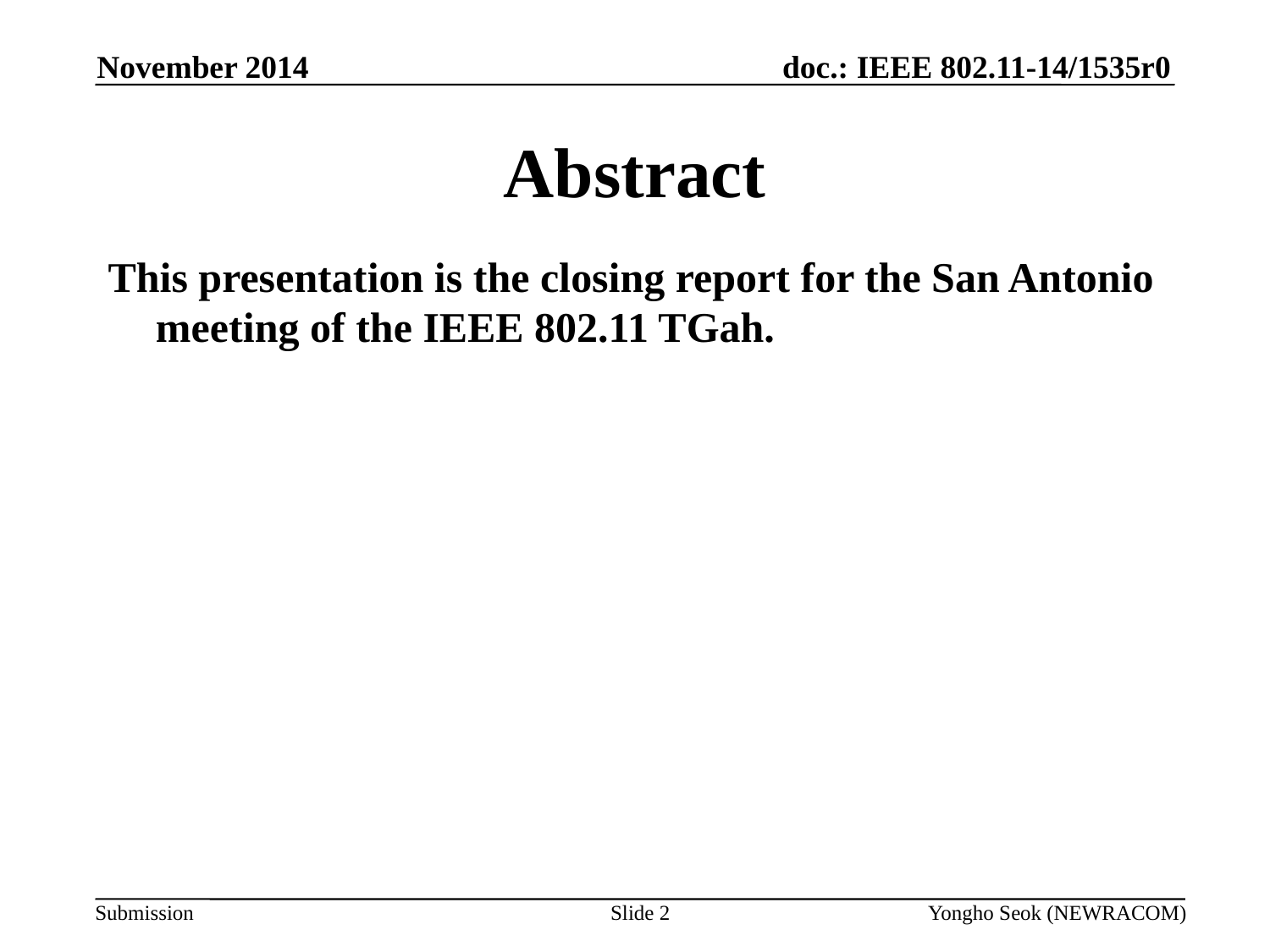

November 2014
# Abstract
This presentation is the closing report for the San Antonio meeting of the IEEE 802.11 TGah.
Slide 2
Yongho Seok (NEWRACOM)